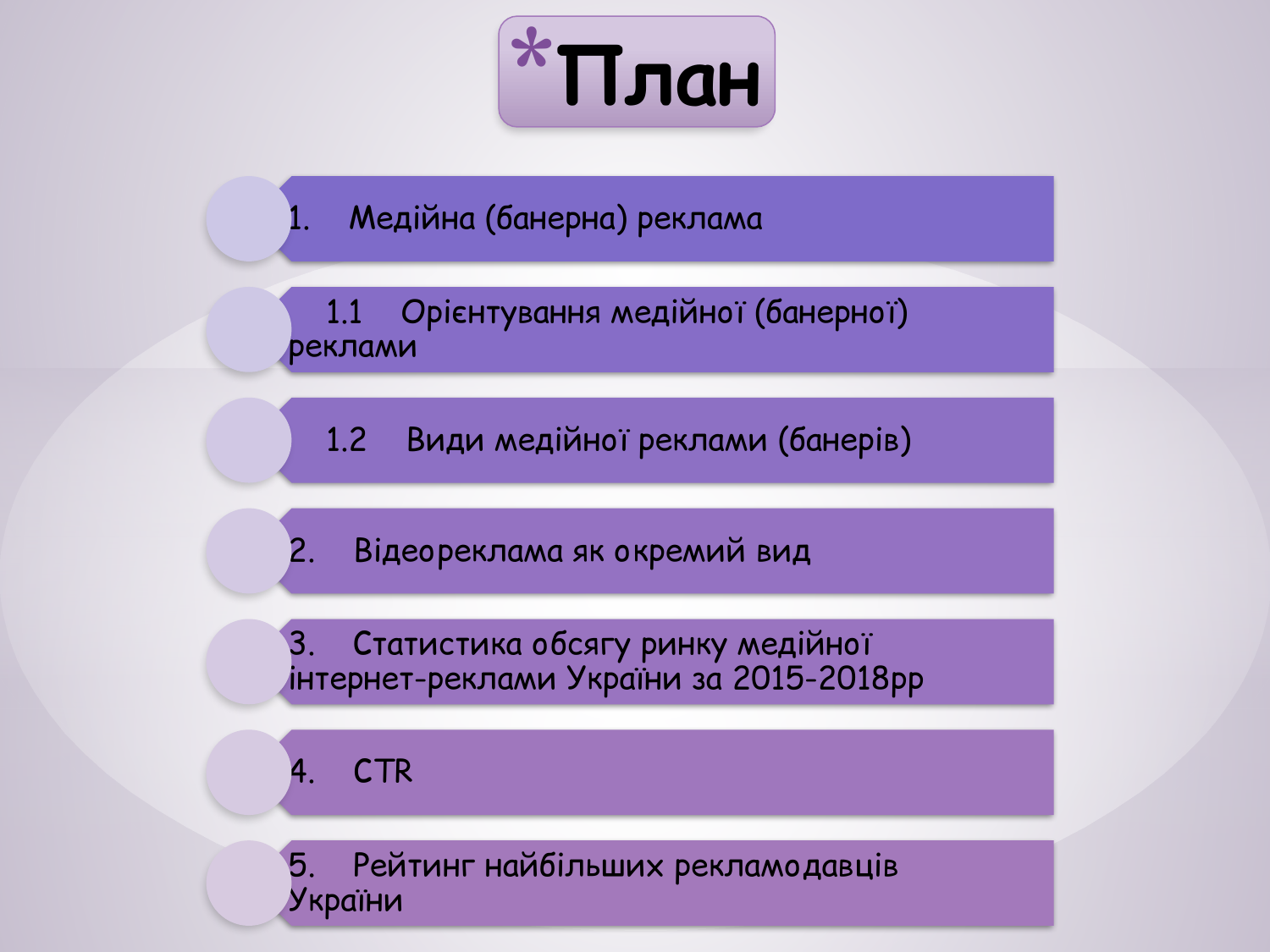

# План
1.    Медійна (банерна) реклама
    1.1    Орієнтування медійної (банерної) реклами
    1.2    Види медійної реклами (банерів)
2.    Відеореклама як окремий вид
3.    Статистика обсягу ринку медійної інтернет-реклами України за 2015-2018рр
4.    CTR
5.    Рейтинг найбільших рекламодавців України